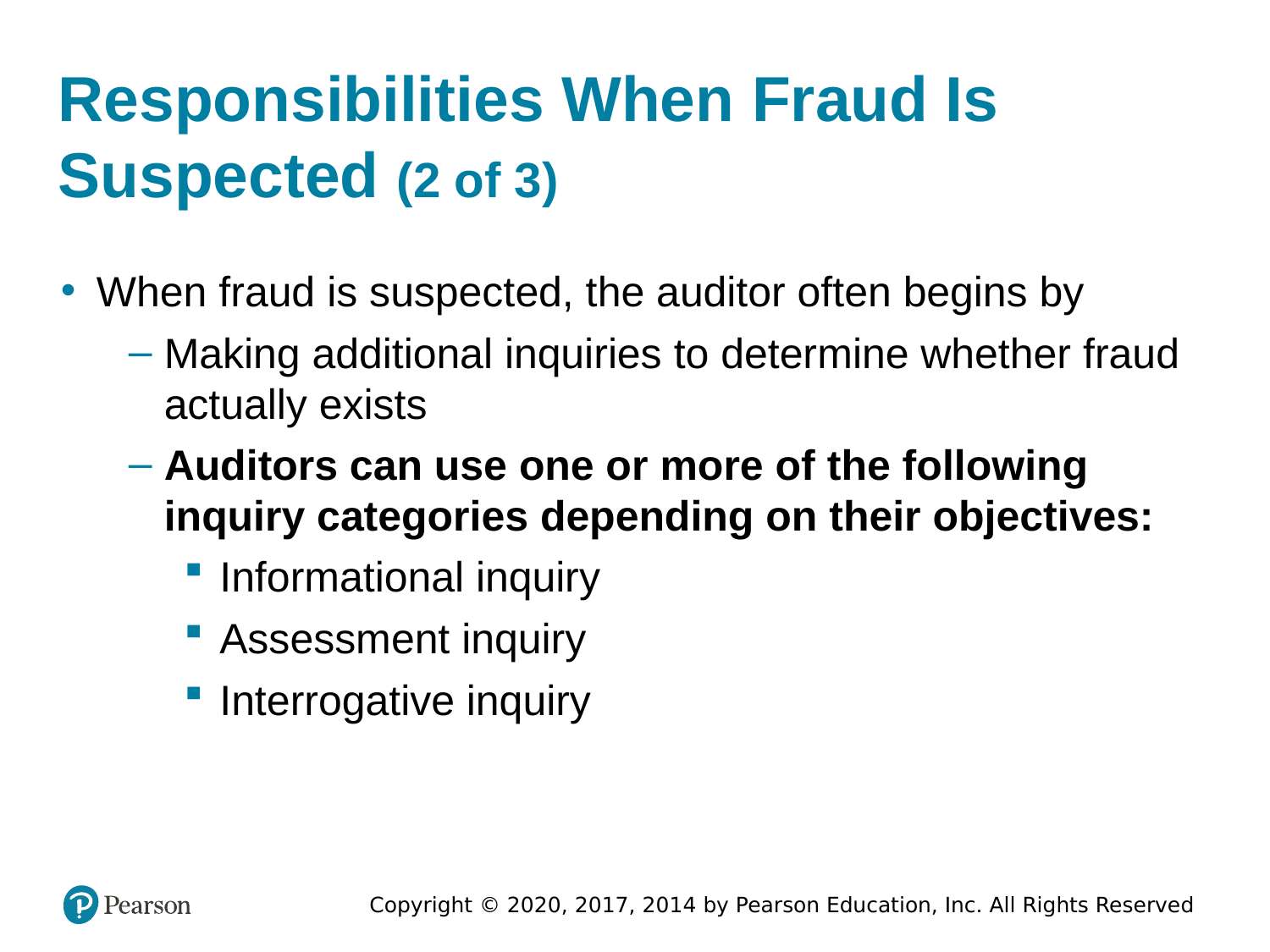

# Responsibilities When Fraud Is Suspected (2 of 3)
When fraud is suspected, the auditor often begins by
Making additional inquiries to determine whether fraud actually exists
Auditors can use one or more of the following inquiry categories depending on their objectives:
Informational inquiry
Assessment inquiry
Interrogative inquiry